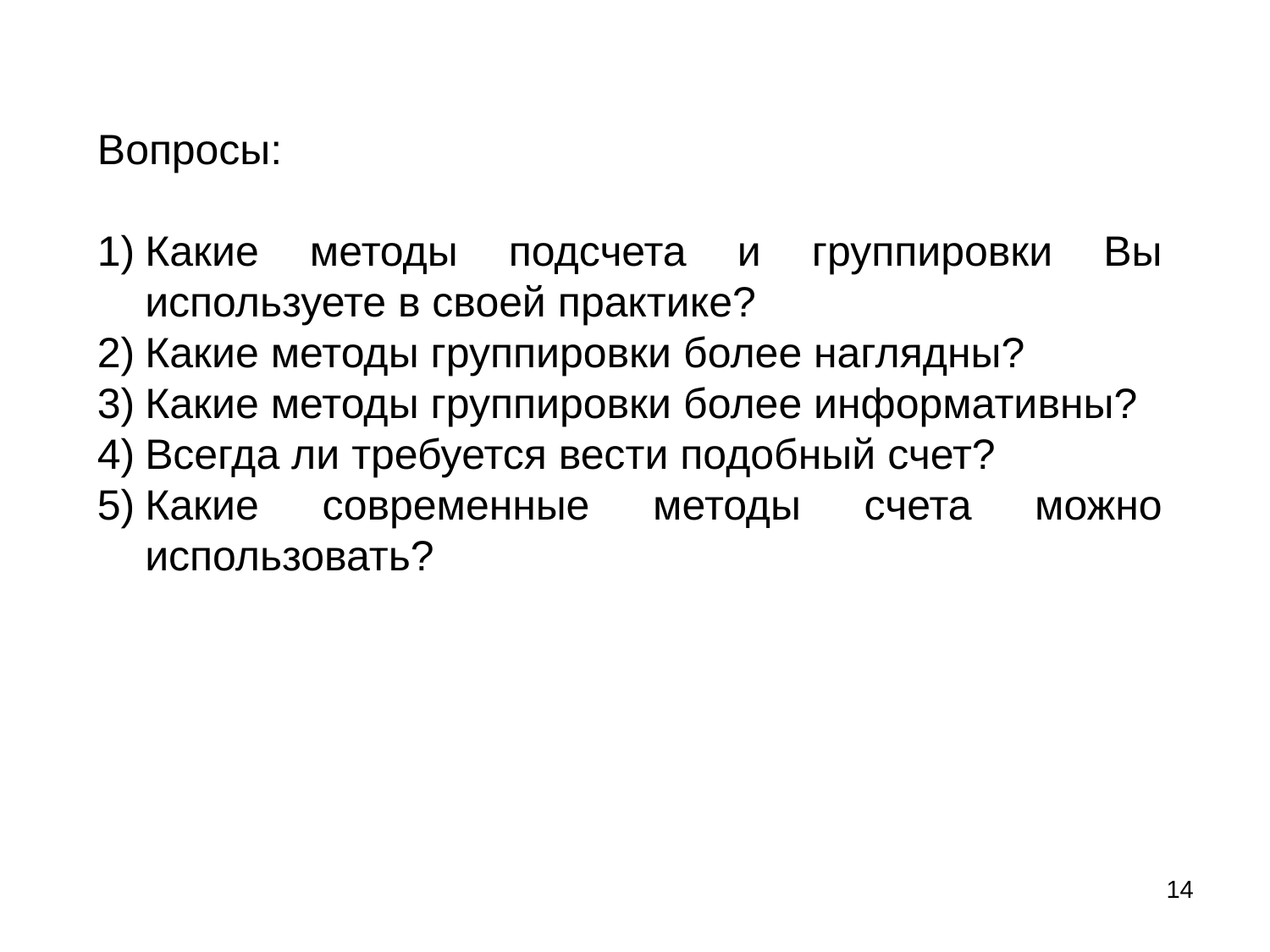

Вопросы:

Какие методы подсчета и группировки Вы используете в своей практике?
Какие методы группировки более наглядны?
Какие методы группировки более информативны?
Всегда ли требуется вести подобный счет?
Какие современные методы счета можно использовать?

14